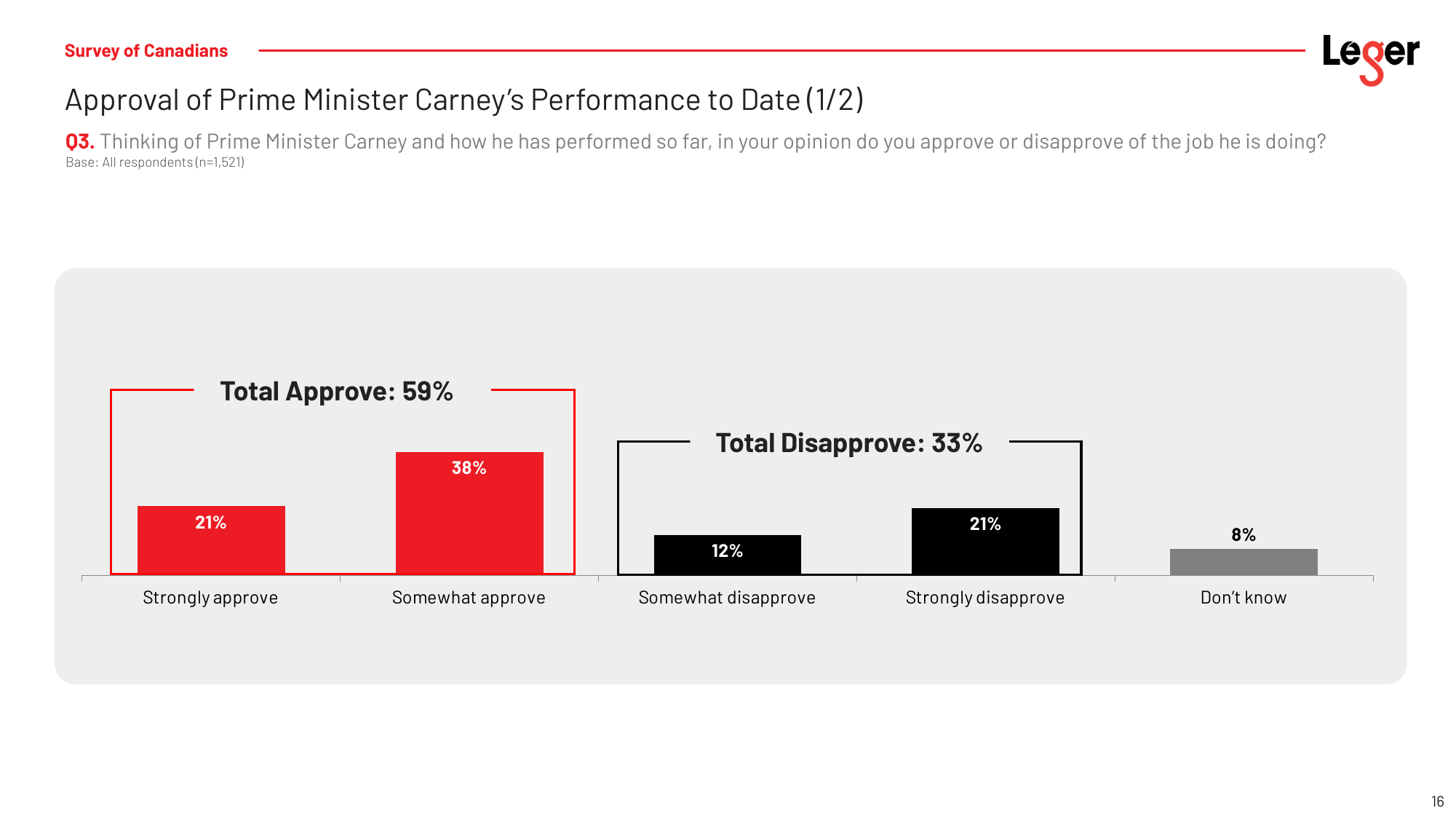

# Survey of Canadians
Approval of Prime Minister Carney’s Performance to Date (1/2)
Q3. Thinking of Prime Minister Carney and how he has performed so far, in your opinion do you approve or disapprove of the job he is doing?
Base: All respondents (n=1,521)

### Chart

| Category | 2025 |
|---|---|
| Strongly approve | 0.2113605394211 |
| Somewhat approve | 0.378010305802 |
| Somewhat disapprove | 0.1239367917727 |
| Strongly disapprove | 0.2064145621649 |
| Don’t know | 0.08027780083928 |
Total Approve: 59%

Total Disapprove: 33%

16